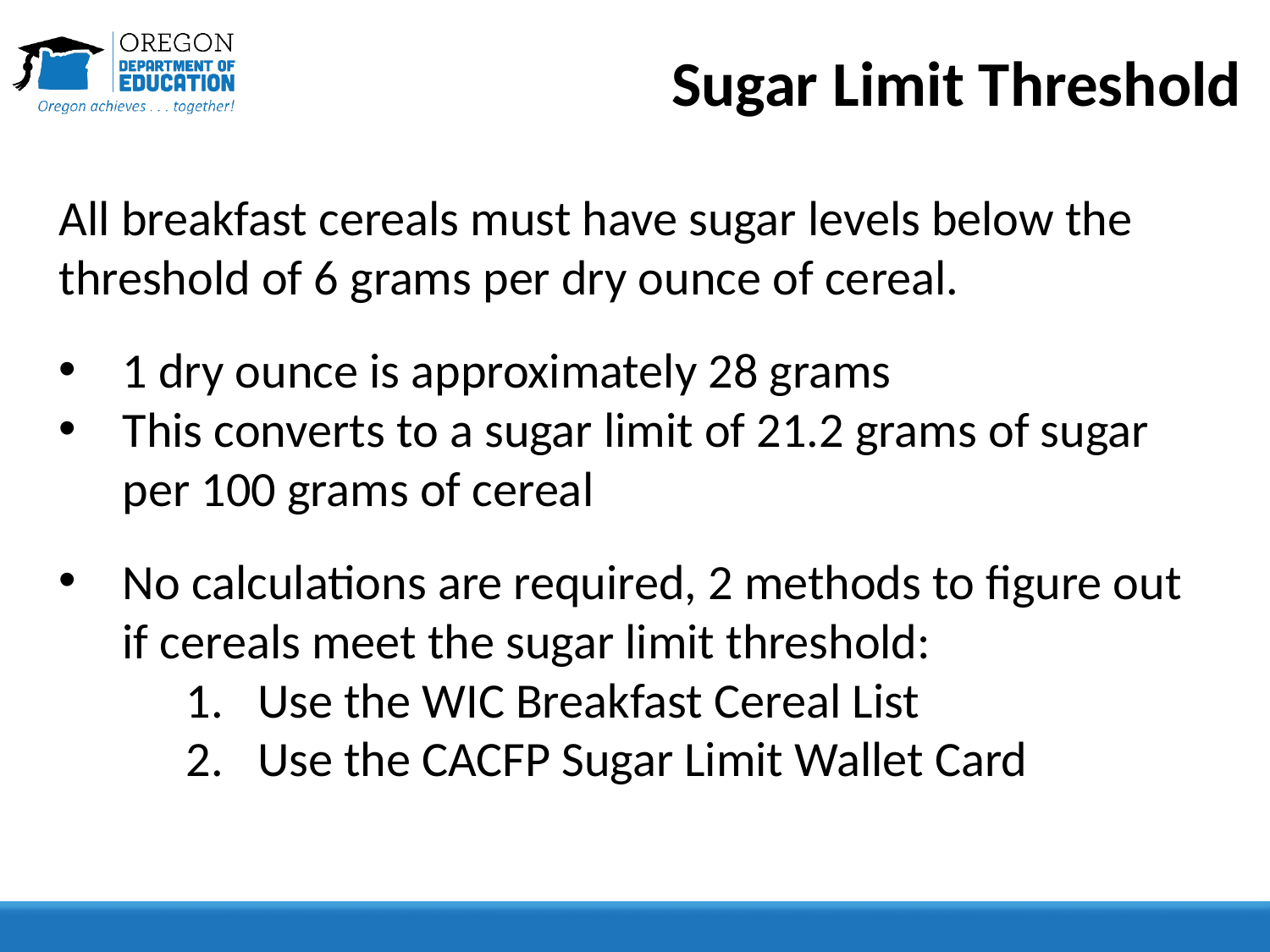

# Sugar Limit Threshold
All breakfast cereals must have sugar levels below the threshold of 6 grams per dry ounce of cereal.

1 dry ounce is approximately 28 grams
This converts to a sugar limit of 21.2 grams of sugar per 100 grams of cereal

No calculations are required, 2 methods to figure out if cereals meet the sugar limit threshold:
Use the WIC Breakfast Cereal List
Use the CACFP Sugar Limit Wallet Card